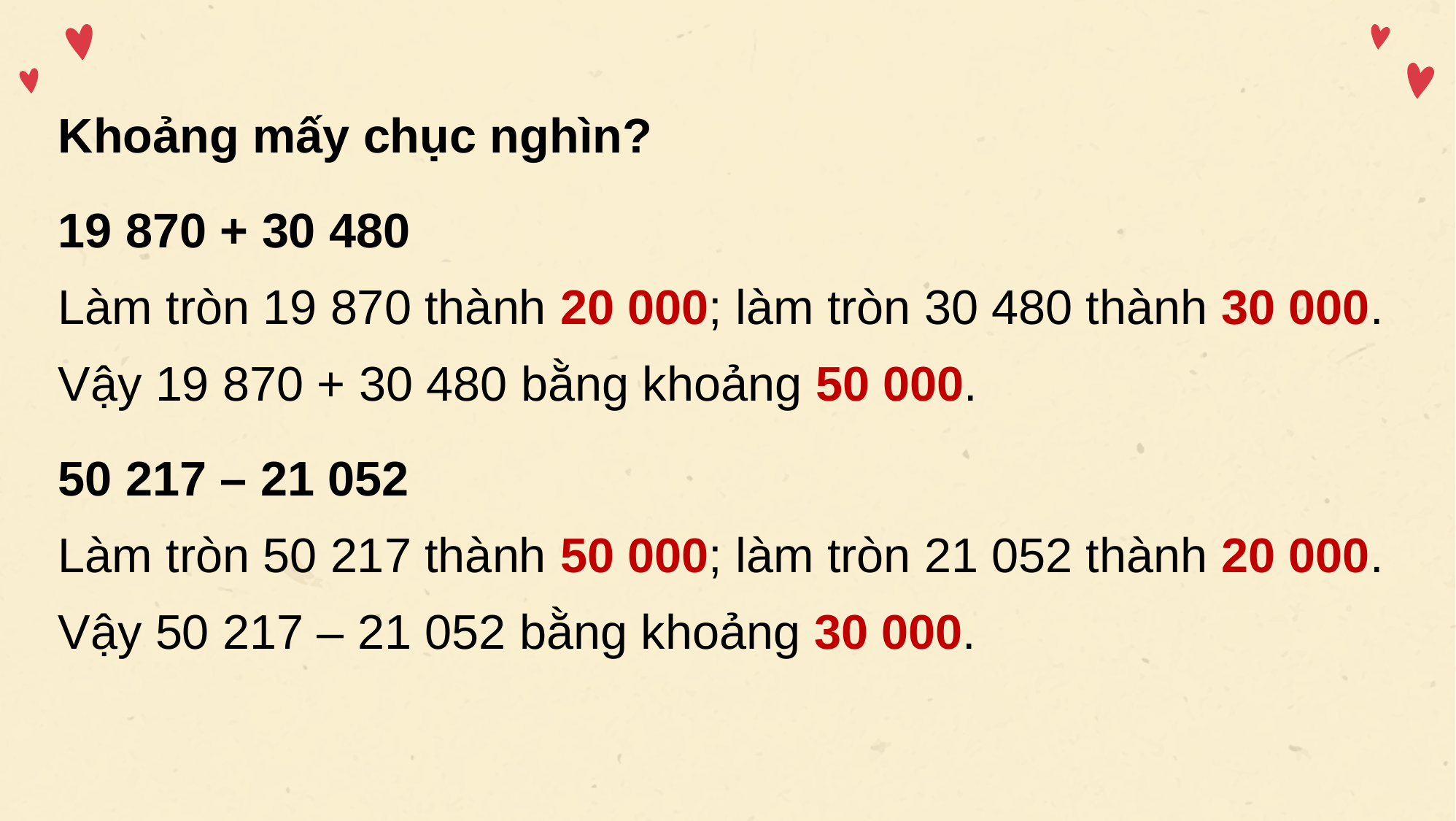

Khoảng mấy chục nghìn?
19 870 + 30 480
Làm tròn 19 870 thành 20 000; làm tròn 30 480 thành 30 000.
Vậy 19 870 + 30 480 bằng khoảng 50 000.
50 217 – 21 052
Làm tròn 50 217 thành 50 000; làm tròn 21 052 thành 20 000.
Vậy 50 217 – 21 052 bằng khoảng 30 000.